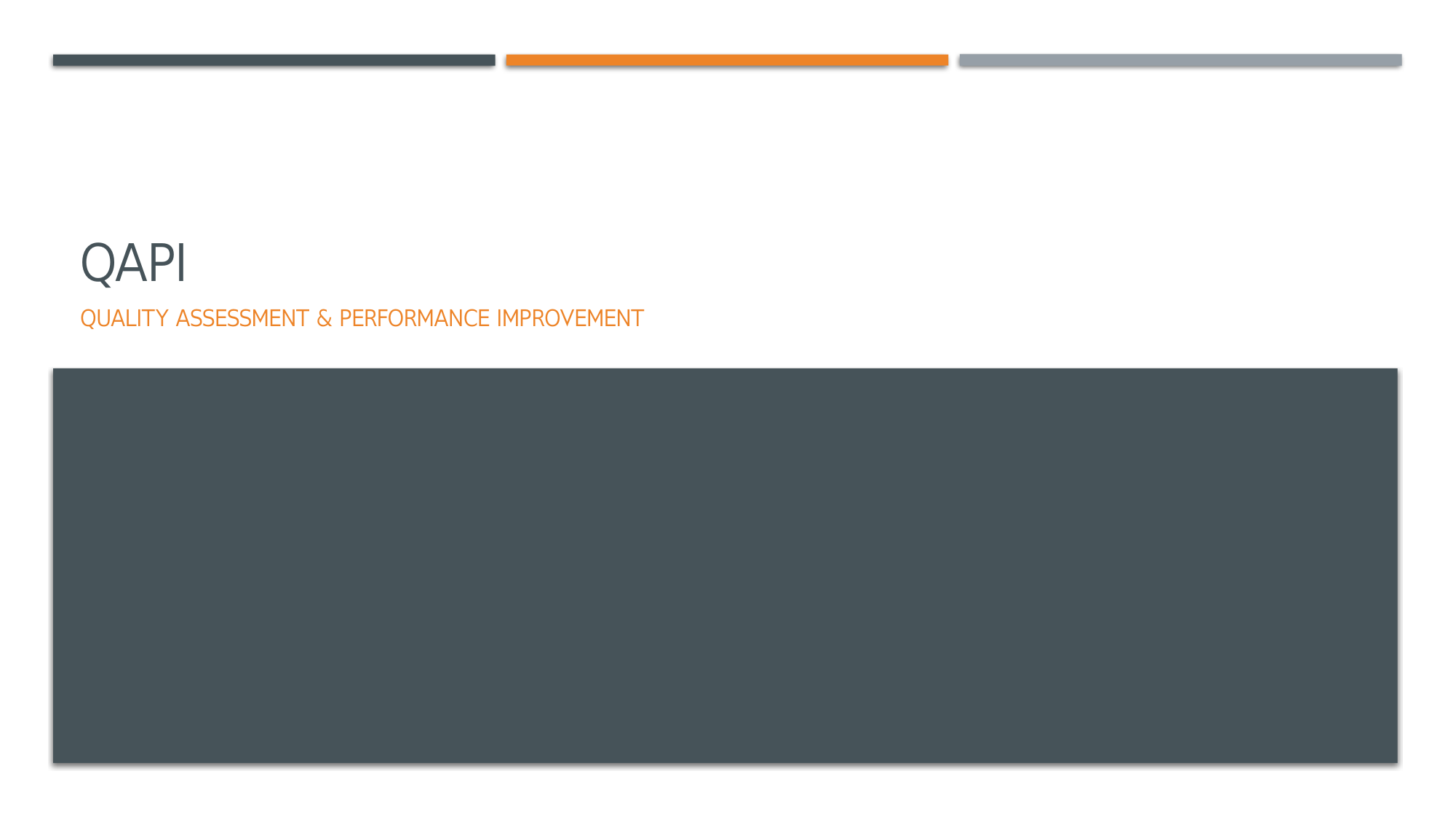

# QAPI
Quality Assessment & Performance improvement